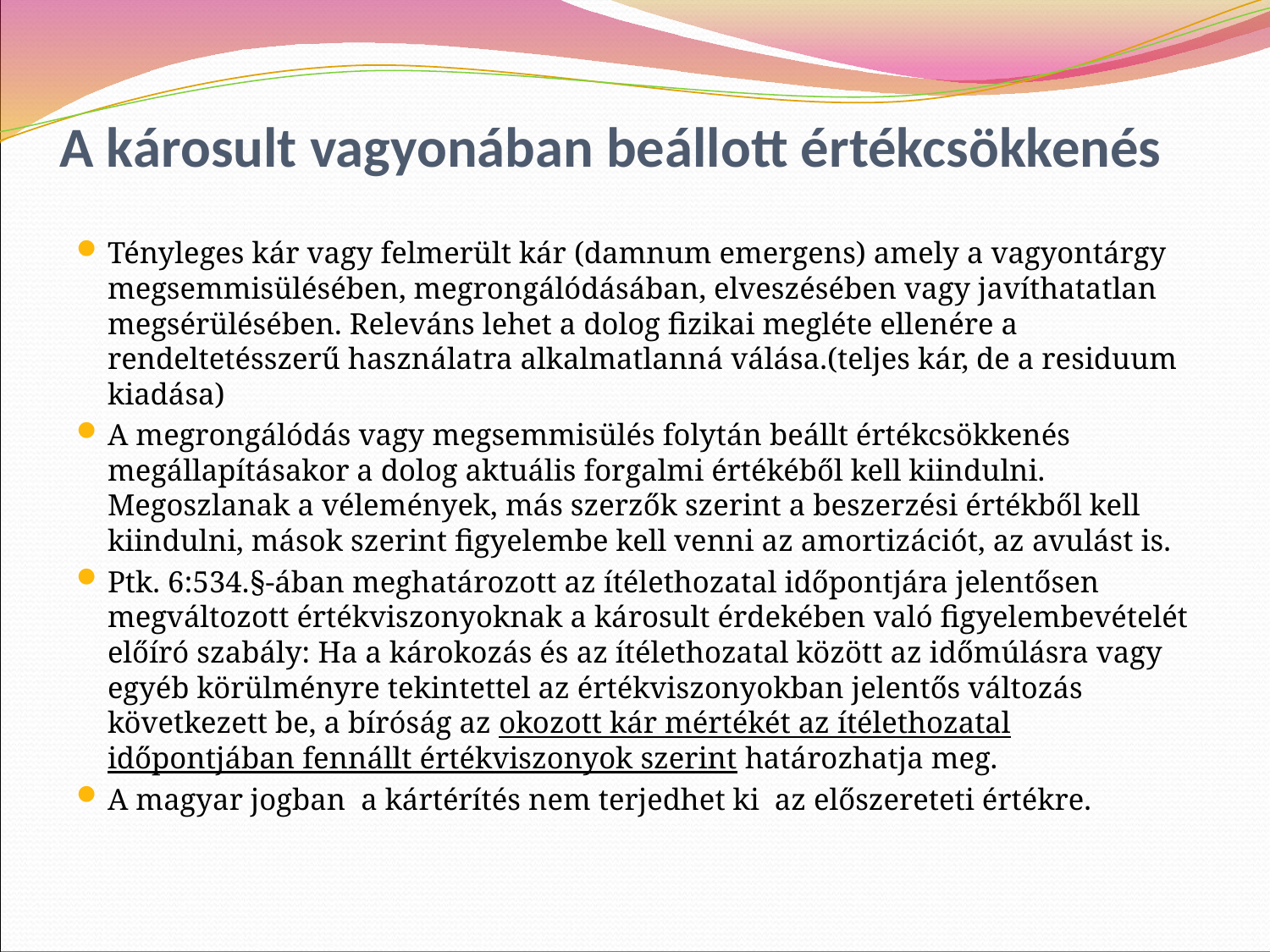

# A károsult vagyonában beállott értékcsökkenés
Tényleges kár vagy felmerült kár (damnum emergens) amely a vagyontárgy megsemmisülésében, megrongálódásában, elveszésében vagy javíthatatlan megsérülésében. Releváns lehet a dolog fizikai megléte ellenére a rendeltetésszerű használatra alkalmatlanná válása.(teljes kár, de a residuum kiadása)
A megrongálódás vagy megsemmisülés folytán beállt értékcsökkenés megállapításakor a dolog aktuális forgalmi értékéből kell kiindulni. Megoszlanak a vélemények, más szerzők szerint a beszerzési értékből kell kiindulni, mások szerint figyelembe kell venni az amortizációt, az avulást is.
Ptk. 6:534.§-ában meghatározott az ítélethozatal időpontjára jelentősen megváltozott értékviszonyoknak a károsult érdekében való figyelembevételét előíró szabály: Ha a károkozás és az ítélethozatal között az időmúlásra vagy egyéb körülményre tekintettel az értékviszonyokban jelentős változás következett be, a bíróság az okozott kár mértékét az ítélethozatal időpontjában fennállt értékviszonyok szerint határozhatja meg.
A magyar jogban  a kártérítés nem terjedhet ki  az előszereteti értékre.